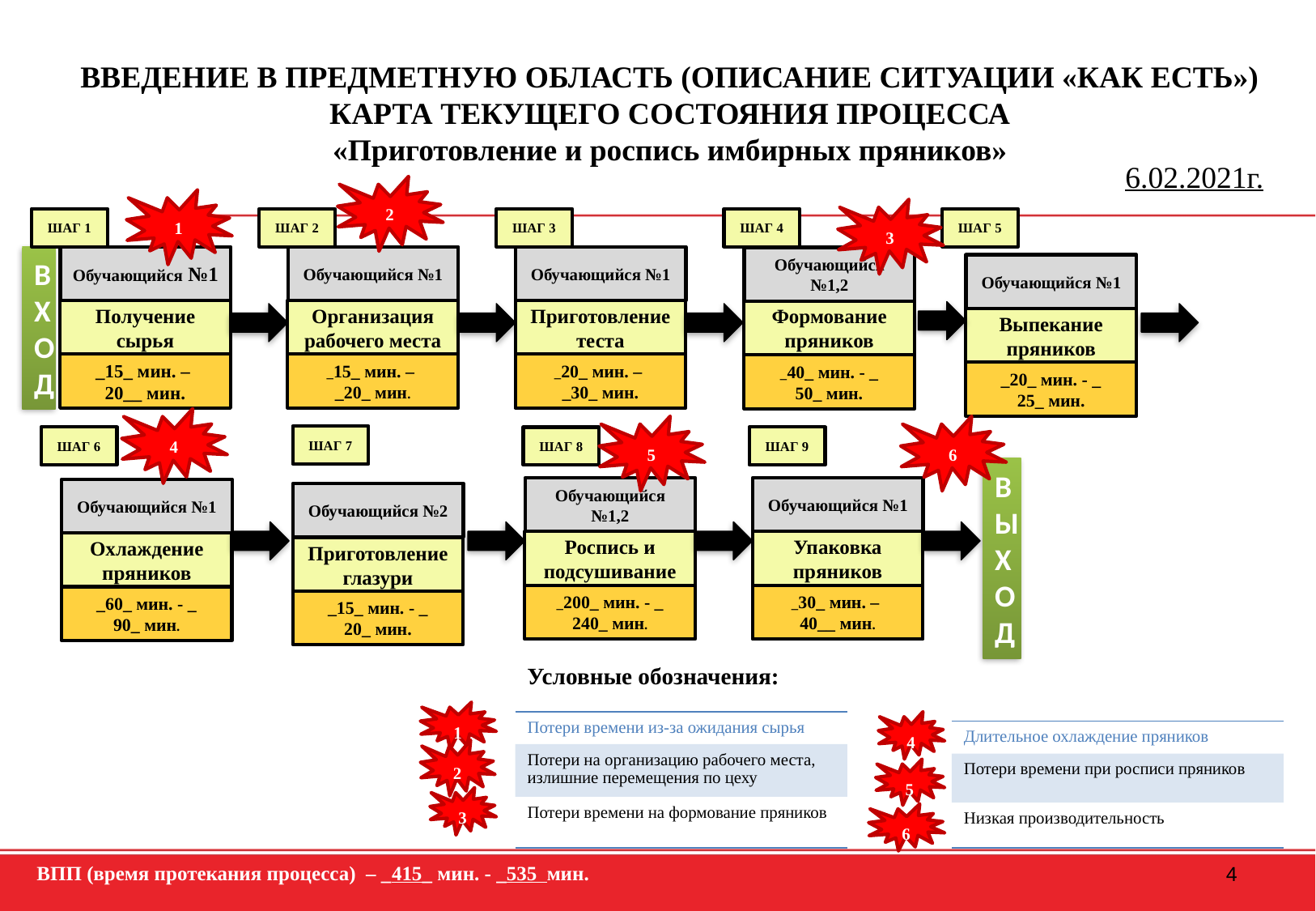

# ВВЕДЕНИЕ В ПРЕДМЕТНУЮ ОБЛАСТЬ (ОПИСАНИЕ СИТУАЦИИ «КАК ЕСТЬ») КАРТА ТЕКУЩЕГО СОСТОЯНИЯ ПРОЦЕССА «Приготовление и роспись имбирных пряников»
6.02.2021г.
2
1
3
ШАГ 1
ШАГ 2
ШАГ 3
ШАГ 4
ШАГ 5
ВХОД
Обучающийся №1
Получение сырья
_15_ мин. –
20__ мин.
Обучающийся №1
Организация рабочего места
_15_ мин. –
_20_ мин.
Обучающийся №1
Приготовление теста
_20_ мин. –
_30_ мин.

Обучающийся №1,2

Формование пряников
_40_ мин. - _
50_ мин.
Обучающийся №1
Выпекание пряников
_20_ мин. - _
25_ мин.

4
5

6

ШАГ 7
ШАГ 6
ШАГ 9
ШАГ 8
ВЫХОД
Обучающийся №1,2
Роспись и подсушивание
_200_ мин. - _
240_ мин.
Обучающийся №1
Упаковка пряников
_30_ мин. –
40__ мин.
Обучающийся №1
Охлаждение пряников
_60_ мин. - _
90_ мин.
Обучающийся №2
Приготовление глазури
_15_ мин. - _
20_ мин.

Условные обозначения:
1
| Потери времени из-за ожидания сырья |
| --- |
| Потери на организацию рабочего места, излишние перемещения по цеху |
| Потери времени на формование пряников |
4
| Длительное охлаждение пряников |
| --- |
| Потери времени при росписи пряников |
| Низкая производительность |
2
5
3
6

ВПП (время протекания процесса)  – _415_ мин. - _535  мин.
4